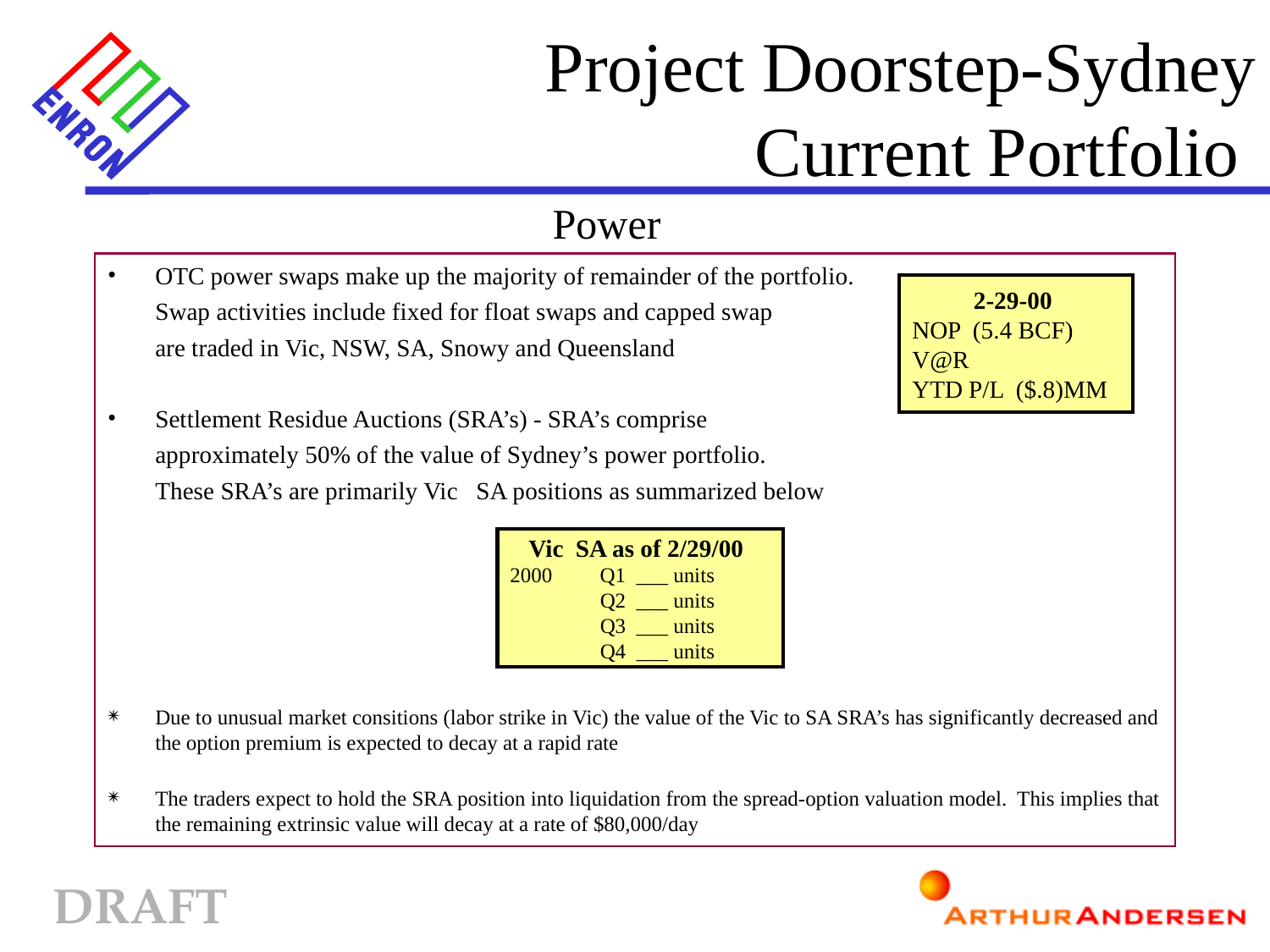

Project Doorstep-Sydney
Current Portfolio
Power
# OTC power swaps make up the majority of remainder of the portfolio.
	Swap activities include fixed for float swaps and capped swap
	are traded in Vic, NSW, SA, Snowy and Queensland

Settlement Residue Auctions (SRA’s) - SRA’s comprise
	approximately 50% of the value of Sydney’s power portfolio.
	These SRA’s are primarily Vic   SA positions as summarized below

Due to unusual market consitions (labor strike in Vic) the value of the Vic to SA SRA’s has significantly decreased and the option premium is expected to decay at a rapid rate

The traders expect to hold the SRA position into liquidation from the spread-option valuation model.  This implies that the remaining extrinsic value will decay at a rate of $80,000/day
          2-29-00
NOP  (5.4 BCF)
V@R
YTD P/L  ($.8)MM
   Vic  SA as of 2/29/00
2000         Q1  ___ units
                 Q2  ___ units
                 Q3  ___ units
                 Q4  ___ units